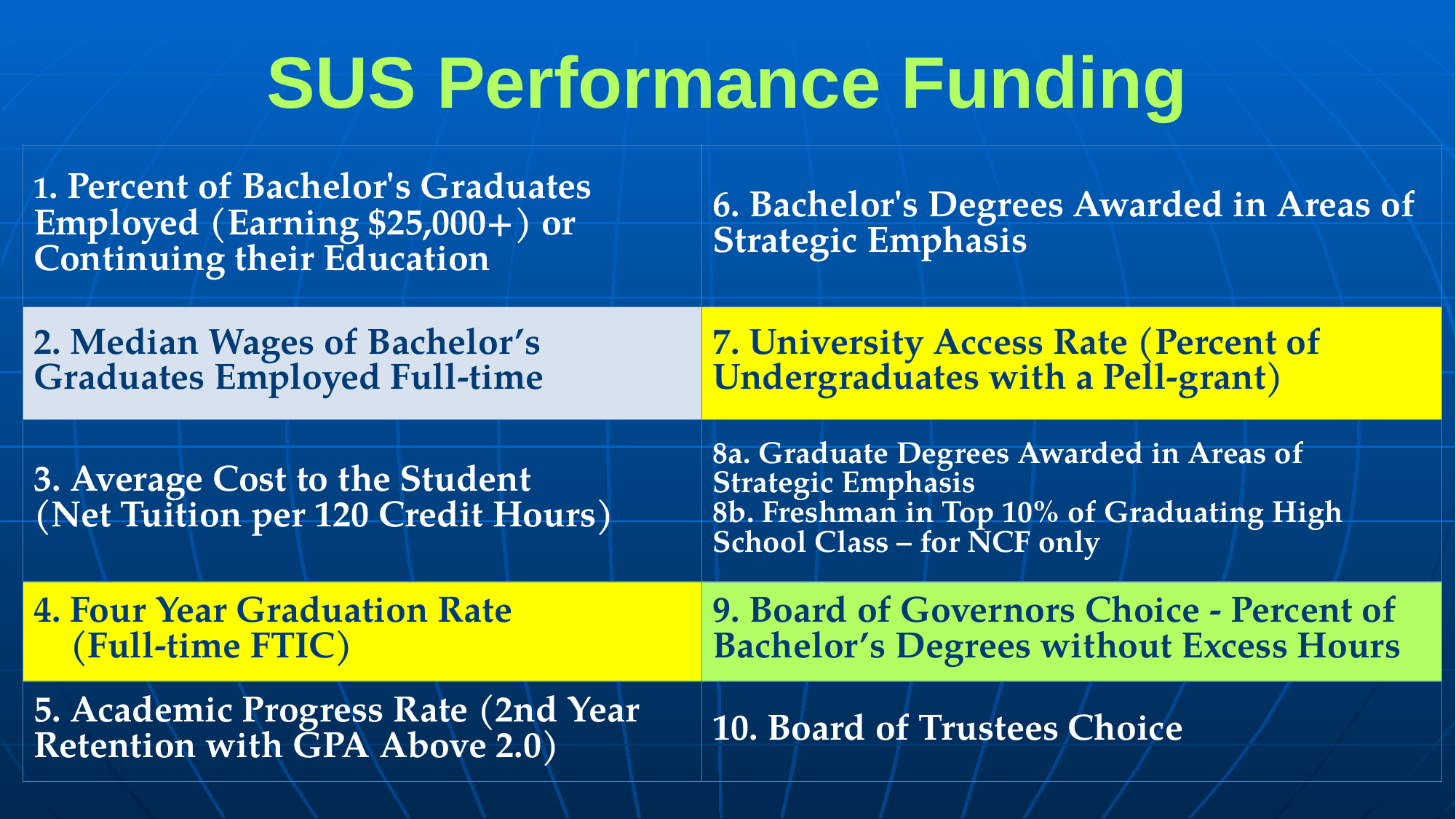

# SUS Performance Funding
| 1. Percent of Bachelor's Graduates Employed (Earning $25,000+) or Continuing their Education | 6. Bachelor's Degrees Awarded in Areas of Strategic Emphasis |
| --- | --- |
| 2. Median Wages of Bachelor’s Graduates Employed Full-time | 7. University Access Rate (Percent of Undergraduates with a Pell-grant) |
| 3. Average Cost to the Student (Net Tuition per 120 Credit Hours) | 8a. Graduate Degrees Awarded in Areas of Strategic Emphasis 8b. Freshman in Top 10% of Graduating High School Class – for NCF only |
| 4. Four Year Graduation Rate (Full-time FTIC) | 9. Board of Governors Choice - Percent of Bachelor’s Degrees without Excess Hours |
| 5. Academic Progress Rate (2nd Year Retention with GPA Above 2.0) | 10. Board of Trustees Choice |